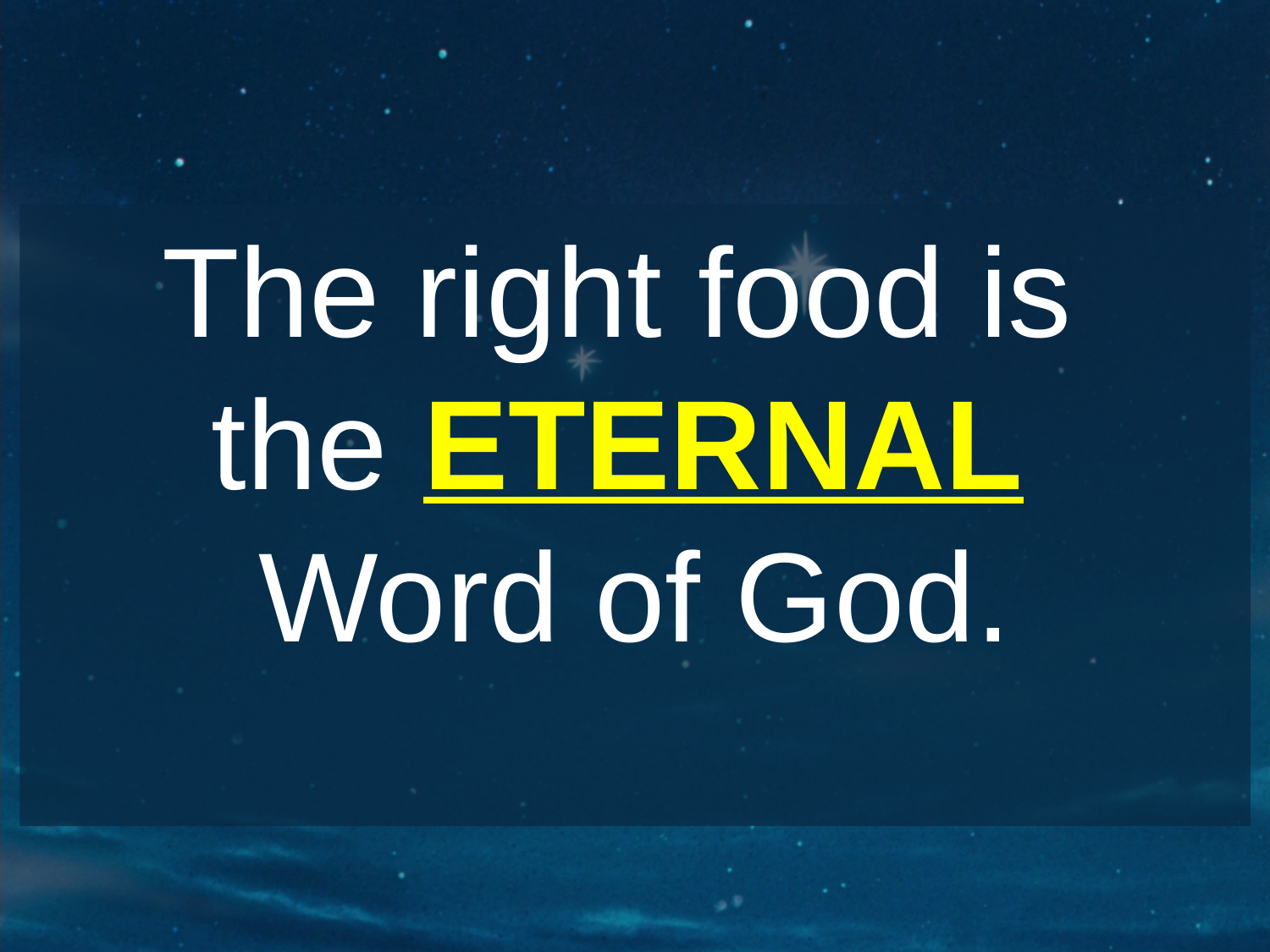

The right food is
the ETERNAL
Word of God.